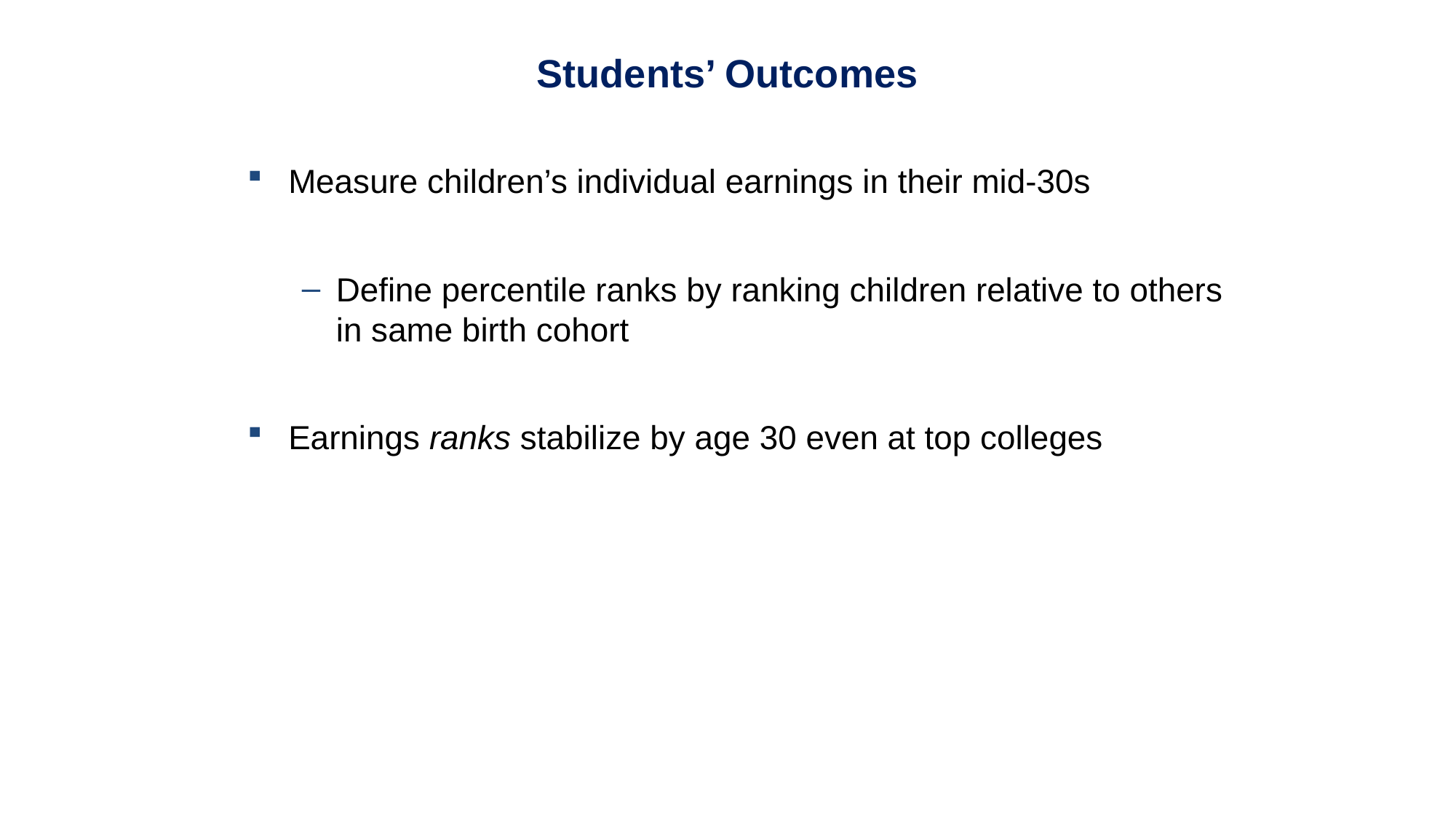

Students’ Outcomes
Measure children’s individual earnings in their mid-30s

Define percentile ranks by ranking children relative to others in same birth cohort

Earnings ranks stabilize by age 30 even at top colleges